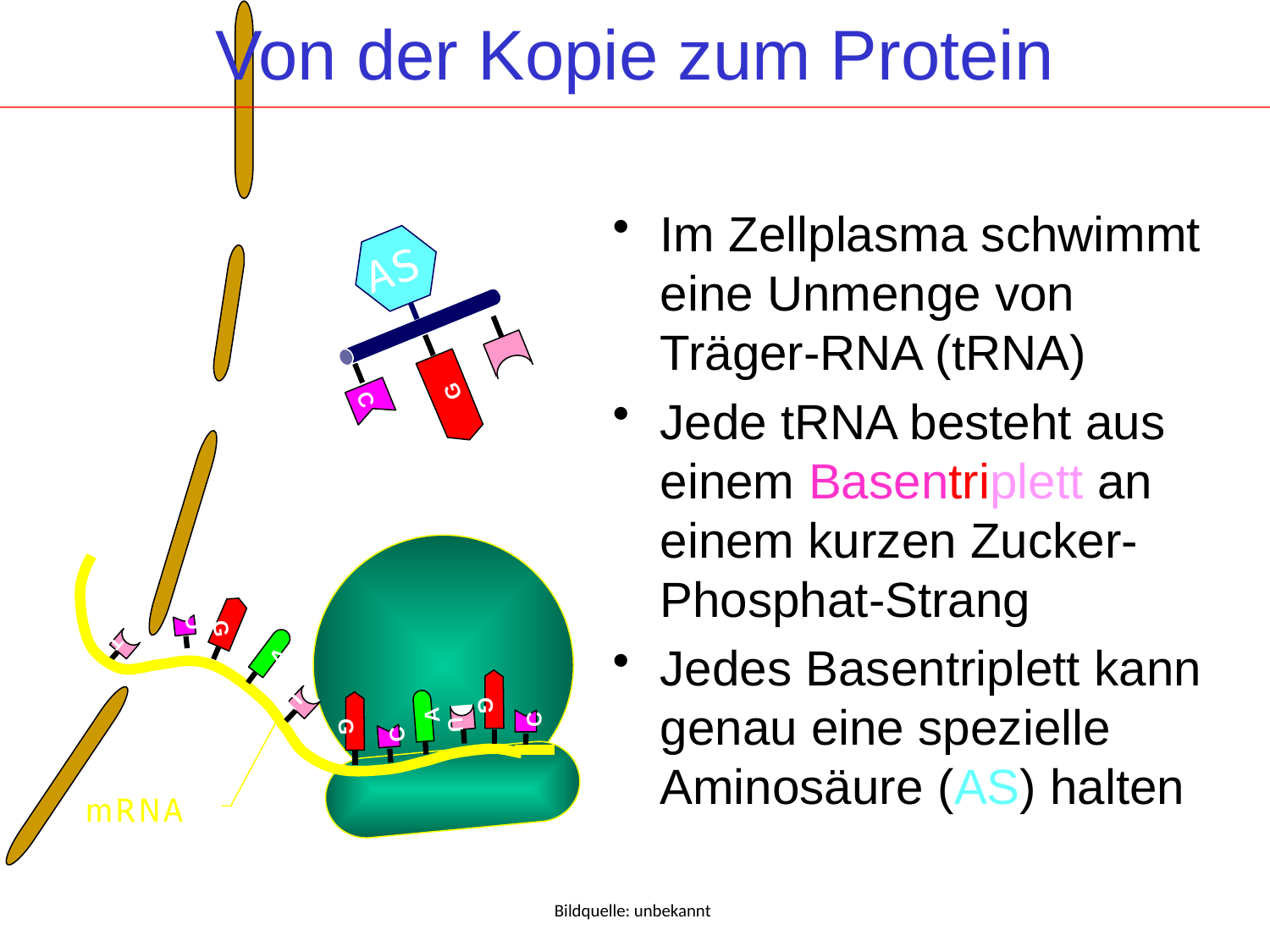

# Von der Kopie zum Protein

G

C

T

A

U

G

U

A

C

G

C

Im Zellplasma schwimmt eine Unmenge von Träger-RNA (tRNA)
Jede tRNA besteht aus einem Basentriplett an einem kurzen Zucker-Phosphat-Strang
Jedes Basentriplett kann genau eine spezielle Aminosäure (AS) halten

AS

C

G

mRNA
Bildquelle: unbekannt